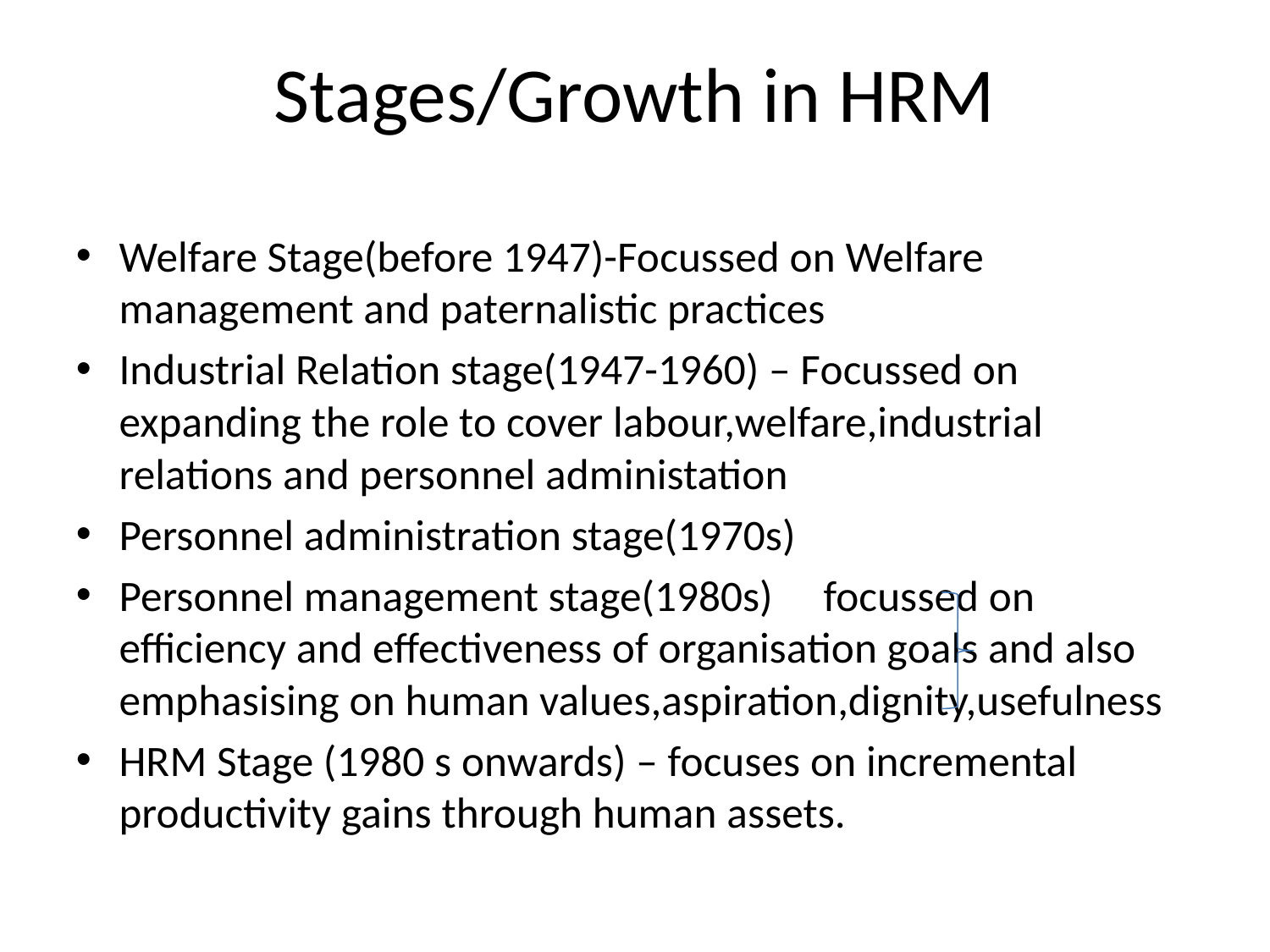

# Stages/Growth in HRM
Welfare Stage(before 1947)-Focussed on Welfare management and paternalistic practices
Industrial Relation stage(1947-1960) – Focussed on expanding the role to cover labour,welfare,industrial relations and personnel administation
Personnel administration stage(1970s)
Personnel management stage(1980s)	  focussed on efficiency and effectiveness of organisation goals and also emphasising on human values,aspiration,dignity,usefulness
HRM Stage (1980 s onwards) – focuses on incremental productivity gains through human assets.